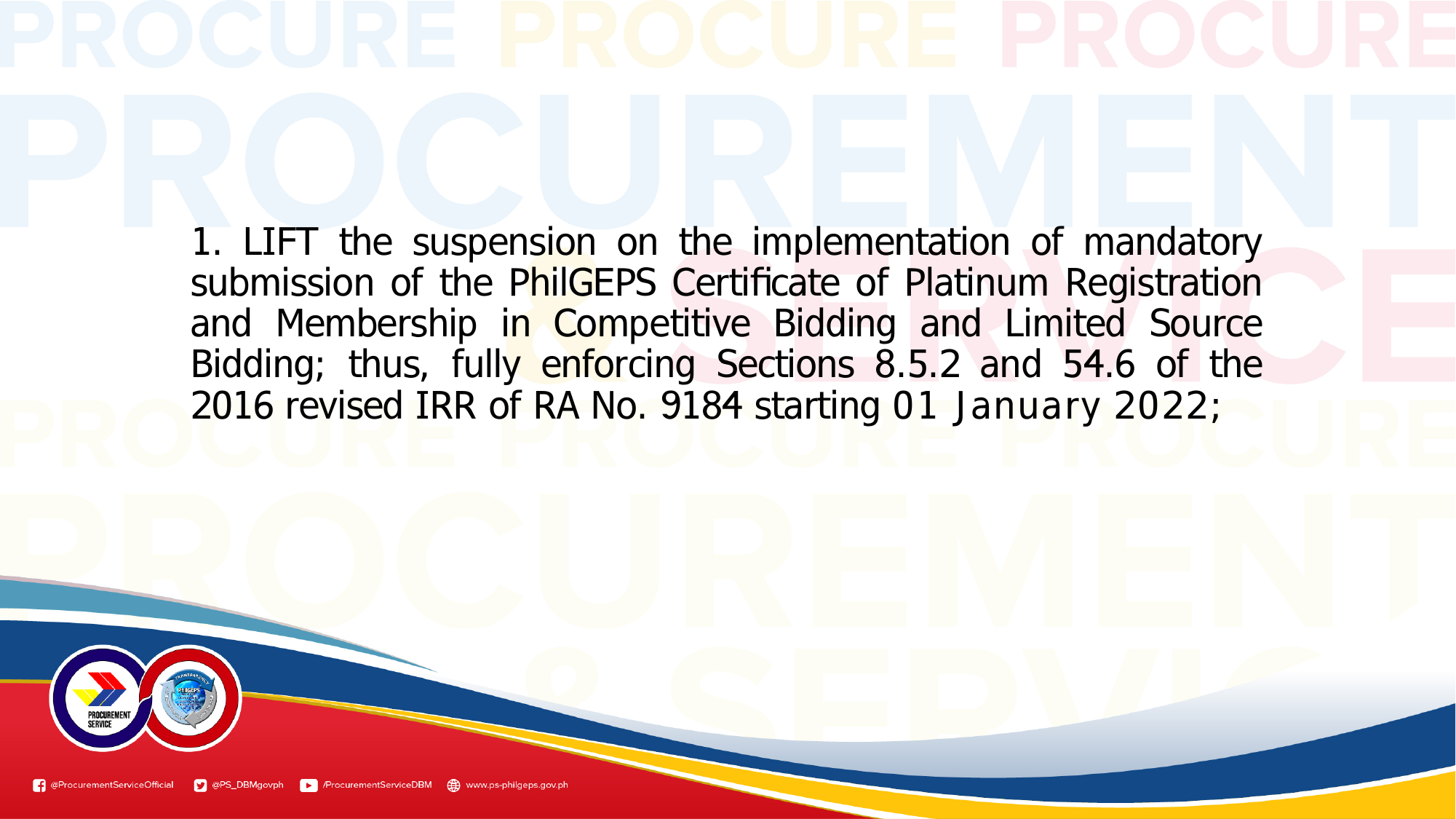

1. LIFT the suspension on the implementation of mandatory submission of the PhilGEPS Certificate of Platinum Registration and Membership in Competitive Bidding and Limited Source Bidding; thus, fully enforcing Sections 8.5.2 and 54.6 of the 2016 revised IRR of RA No. 9184 starting 01 January 2022;